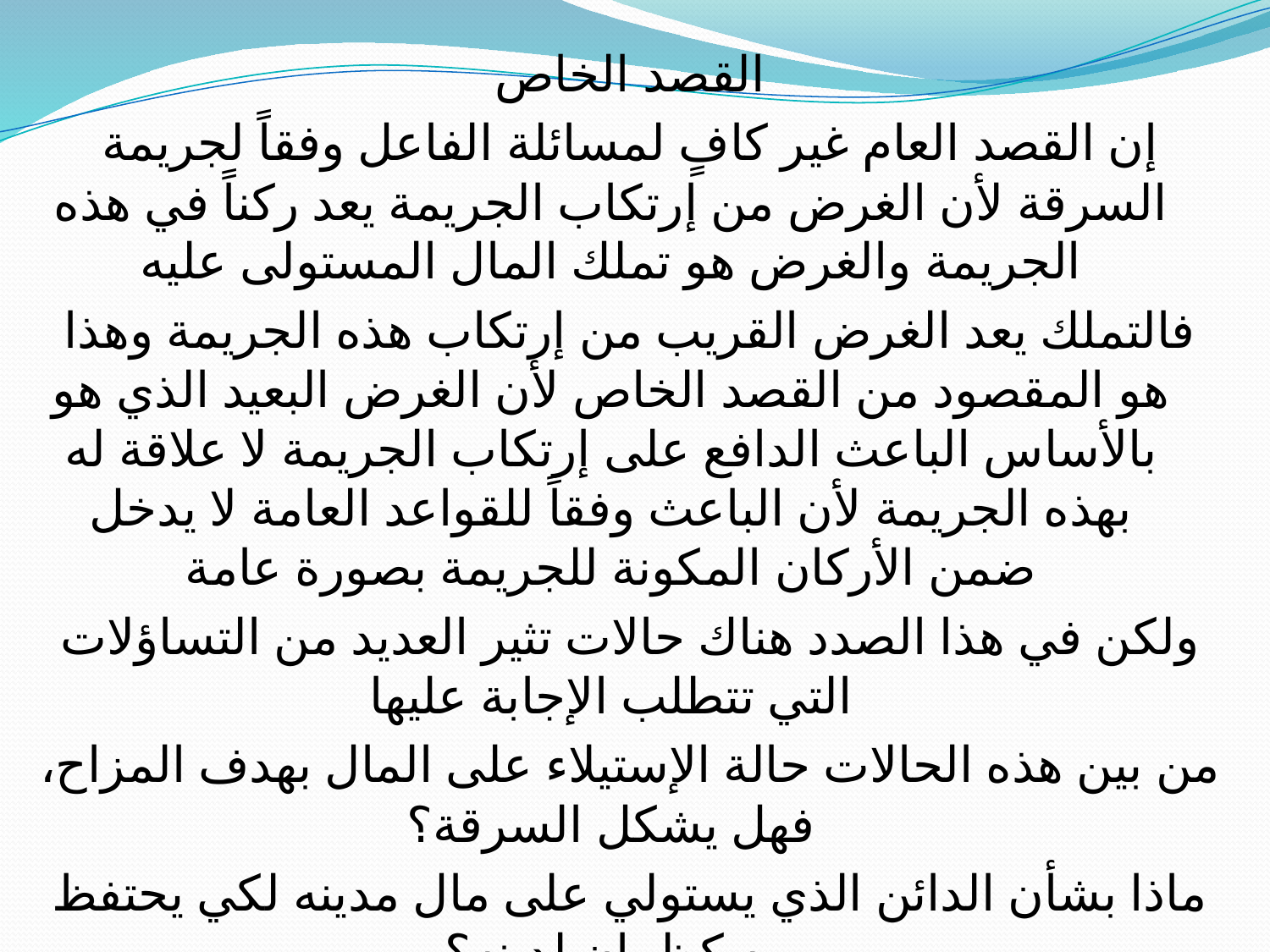

القصد الخاص
إن القصد العام غير كافٍ لمسائلة الفاعل وفقاً لجريمة السرقة لأن الغرض من إرتكاب الجريمة يعد ركناً في هذه الجريمة والغرض هو تملك المال المستولى عليه
فالتملك يعد الغرض القريب من إرتكاب هذه الجريمة وهذا هو المقصود من القصد الخاص لأن الغرض البعيد الذي هو بالأساس الباعث الدافع على إرتكاب الجريمة لا علاقة له بهذه الجريمة لأن الباعث وفقاً للقواعد العامة لا يدخل ضمن الأركان المكونة للجريمة بصورة عامة
ولكن في هذا الصدد هناك حالات تثير العديد من التساؤلات التي تتطلب الإجابة عليها
من بين هذه الحالات حالة الإستيلاء على المال بهدف المزاح، فهل يشكل السرقة؟
ماذا بشأن الدائن الذي يستولي على مال مدينه لكي يحتفظ به كظمان لدينه؟